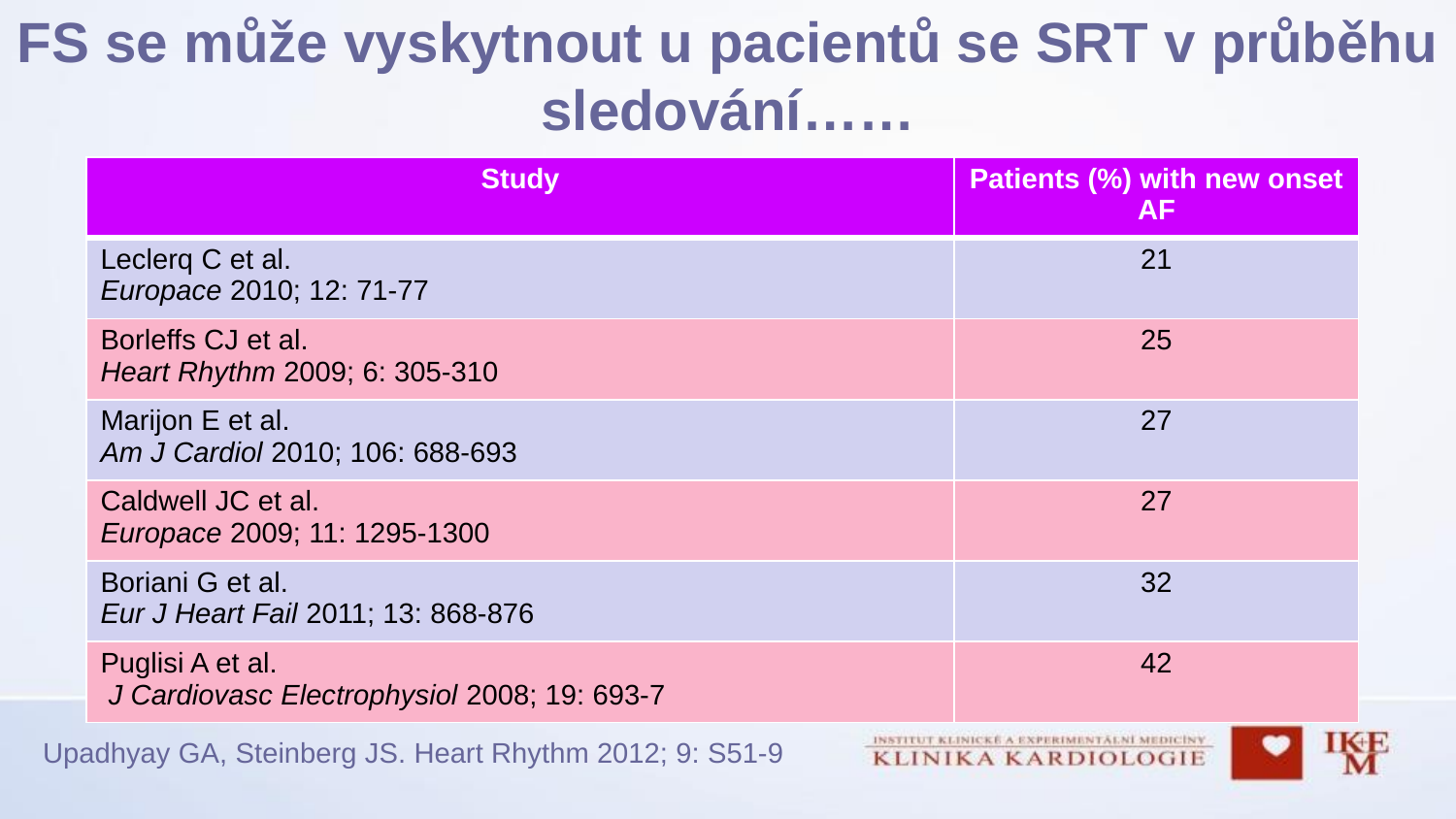

# FS se může vyskytnout u pacientů se SRT v průběhu sledování……
| Study | Patients (%) with new onset AF |
| --- | --- |
| Leclerq C et al. Europace 2010; 12: 71-77 | 21 |
| Borleffs CJ et al. Heart Rhythm 2009; 6: 305-310 | 25 |
| Marijon E et al. Am J Cardiol 2010; 106: 688-693 | 27 |
| Caldwell JC et al. Europace 2009; 11: 1295-1300 | 27 |
| Boriani G et al. Eur J Heart Fail 2011; 13: 868-876 | 32 |
| Puglisi A et al. J Cardiovasc Electrophysiol 2008; 19: 693-7 | 42 |
Upadhyay GA, Steinberg JS. Heart Rhythm 2012; 9: S51-9